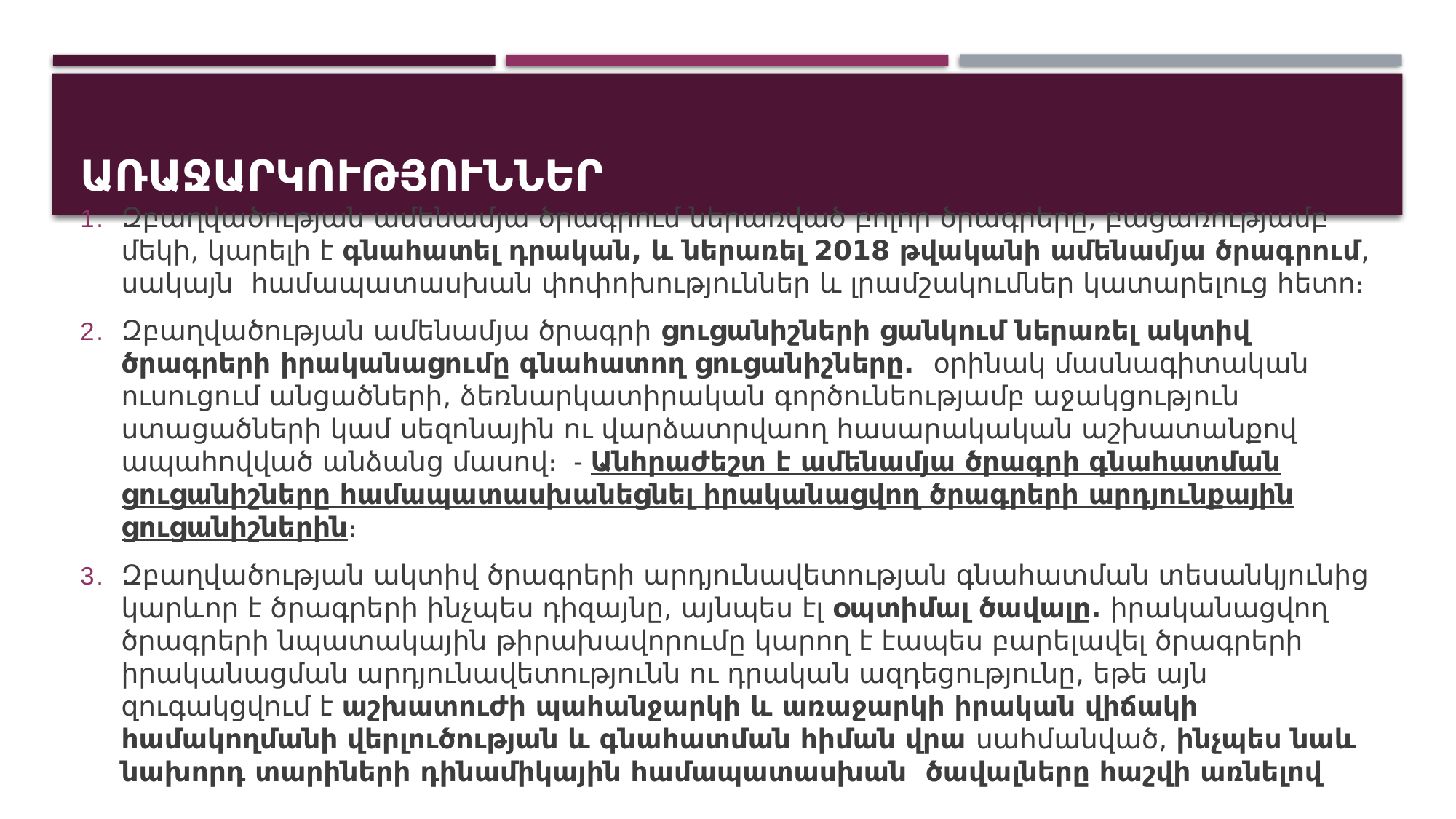

# Առաջարկություններ
Զբաղվածության ամենամյա ծրագրում ներառված բոլոր ծրագրերը, բացառությամբ մեկի, կարելի է գնահատել դրական, և ներառել 2018 թվականի ամենամյա ծրագրում, սակայն  համապատասխան փոփոխություններ և լրամշակումներ կատարելուց հետո։
Զբաղվածության ամենամյա ծրագրի ցուցանիշների ցանկում ներառել ակտիվ ծրագրերի իրականացումը գնահատող ցուցանիշները.  օրինակ մասնագիտական ուսուցում անցածների, ձեռնարկատիրական գործունեությամբ աջակցություն ստացածների կամ սեզոնային ու վարձատրվաող հասարակական աշխատանքով ապահովված անձանց մասով։  - Անհրաժեշտ է ամենամյա ծրագրի գնահատման ցուցանիշները համապատասխանեցնել իրականացվող ծրագրերի արդյունքային ցուցանիշներին։
Զբաղվածության ակտիվ ծրագրերի արդյունավետության գնահատման տեսանկյունից կարևոր է ծրագրերի ինչպես դիզայնը, այնպես էլ օպտիմալ ծավալը. իրականացվող ծրագրերի նպատակային թիրախավորումը կարող է էապես բարելավել ծրագրերի իրականացման արդյունավետությունն ու դրական ազդեցությունը, եթե այն զուգակցվում է աշխատուժի պահանջարկի և առաջարկի իրական վիճակի համակողմանի վերլուծության և գնահատման հիման վրա սահմանված, ինչպես նաև նախորդ տարիների դինամիկային համապատասխան  ծավալները հաշվի առնելով